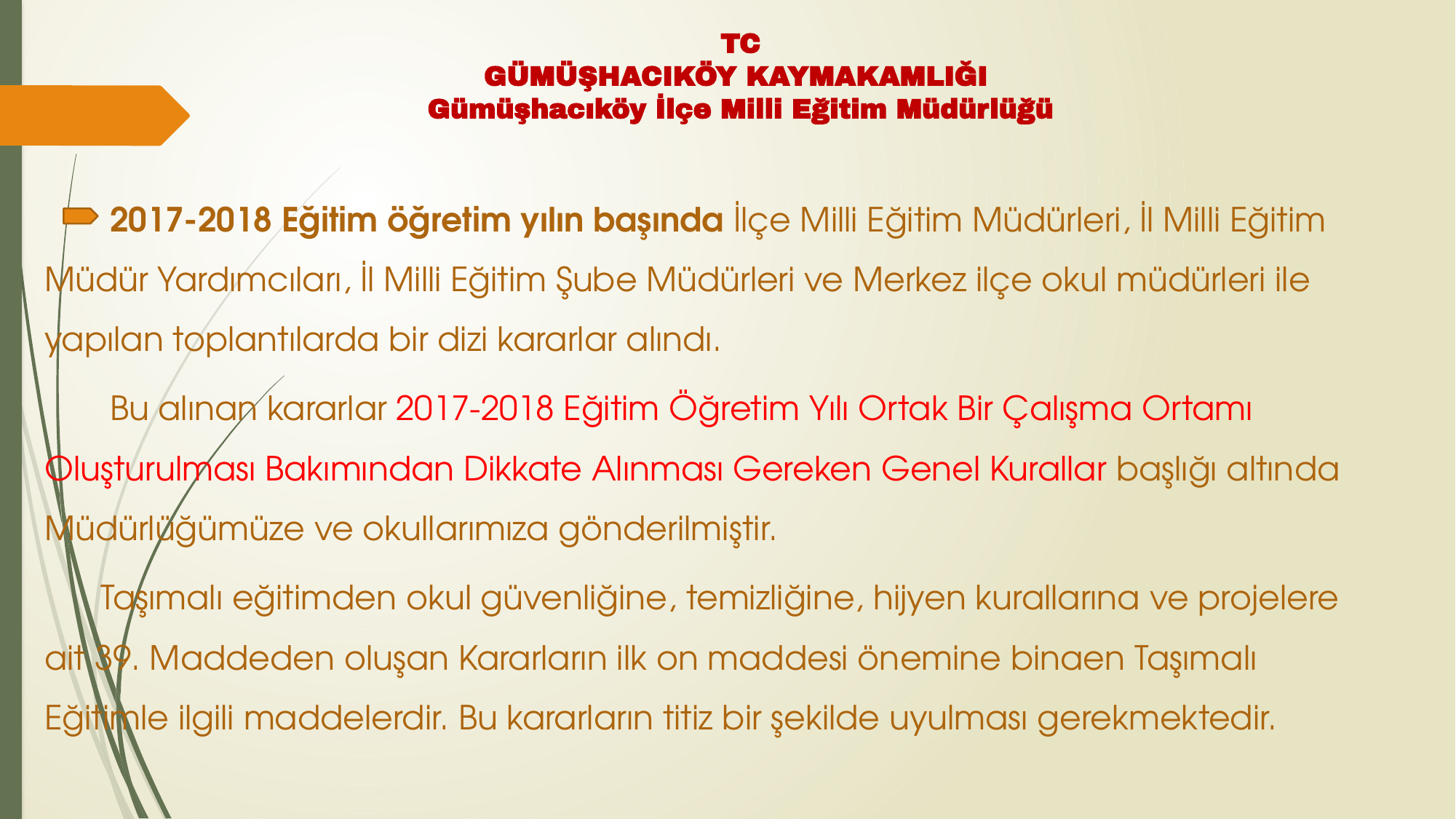

# TC GÜMÜŞHACIKÖY KAYMAKAMLIĞI Gümüşhacıköy İlçe Milli Eğitim Müdürlüğü
 2017-2018 Eğitim öğretim yılın başında İlçe Milli Eğitim Müdürleri, İl Milli Eğitim Müdür Yardımcıları, İl Milli Eğitim Şube Müdürleri ve Merkez ilçe okul müdürleri ile yapılan toplantılarda bir dizi kararlar alındı.
 Bu alınan kararlar 2017-2018 Eğitim Öğretim Yılı Ortak Bir Çalışma Ortamı Oluşturulması Bakımından Dikkate Alınması Gereken Genel Kurallar başlığı altında Müdürlüğümüze ve okullarımıza gönderilmiştir.
Taşımalı eğitimden okul güvenliğine, temizliğine, hijyen kurallarına ve projelere ait 39. Maddeden oluşan Kararların ilk on maddesi önemine binaen Taşımalı Eğitimle ilgili maddelerdir. Bu kararların titiz bir şekilde uyulması gerekmektedir.